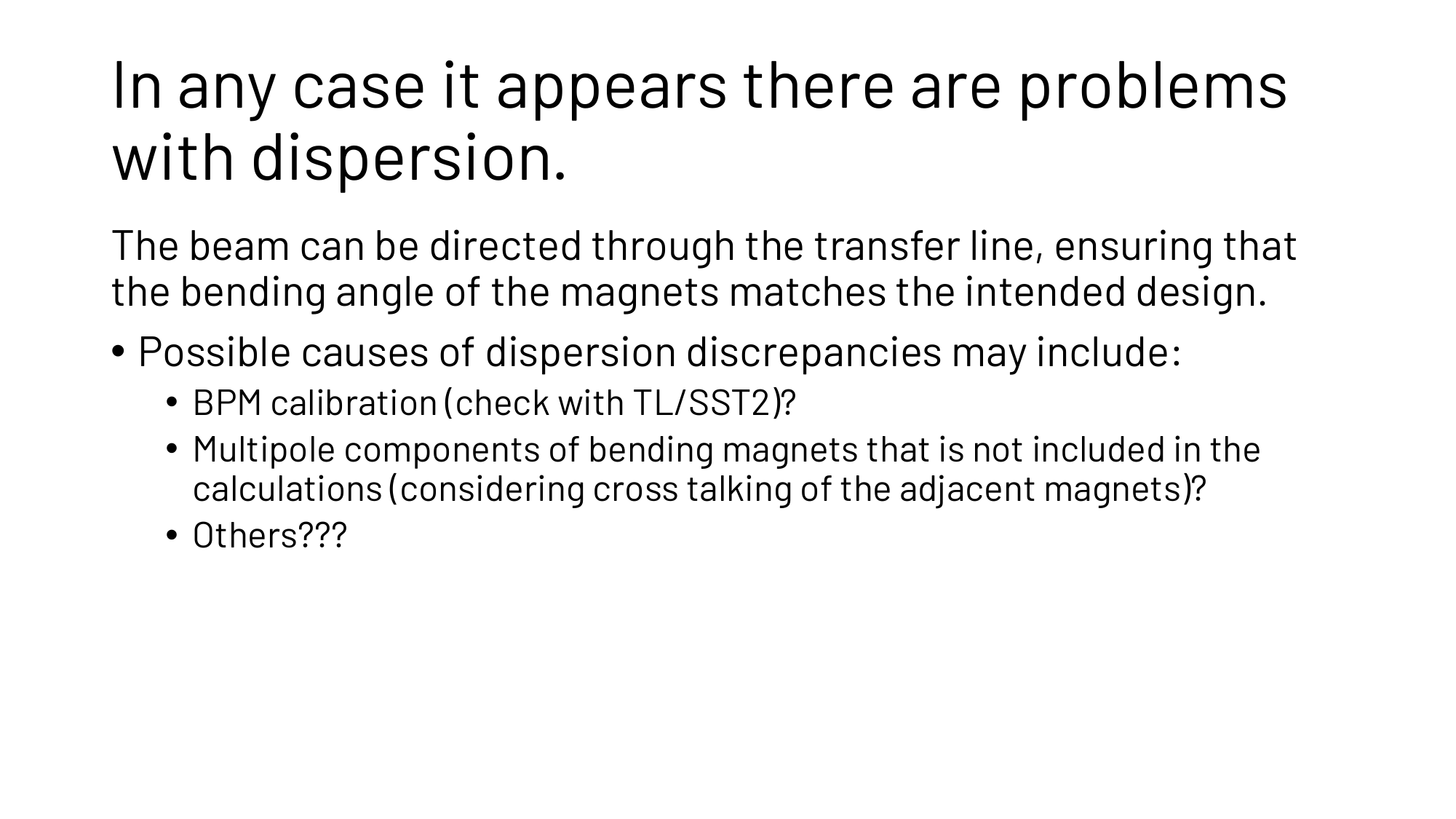

# In any case it appears there are problems with dispersion.
The beam can be directed through the transfer line, ensuring that the bending angle of the magnets matches the intended design.
Possible causes of dispersion discrepancies may include:
BPM calibration (check with TL/SST2)?
Multipole components of bending magnets that is not included in the calculations (considering cross talking of the adjacent magnets)?
Others???